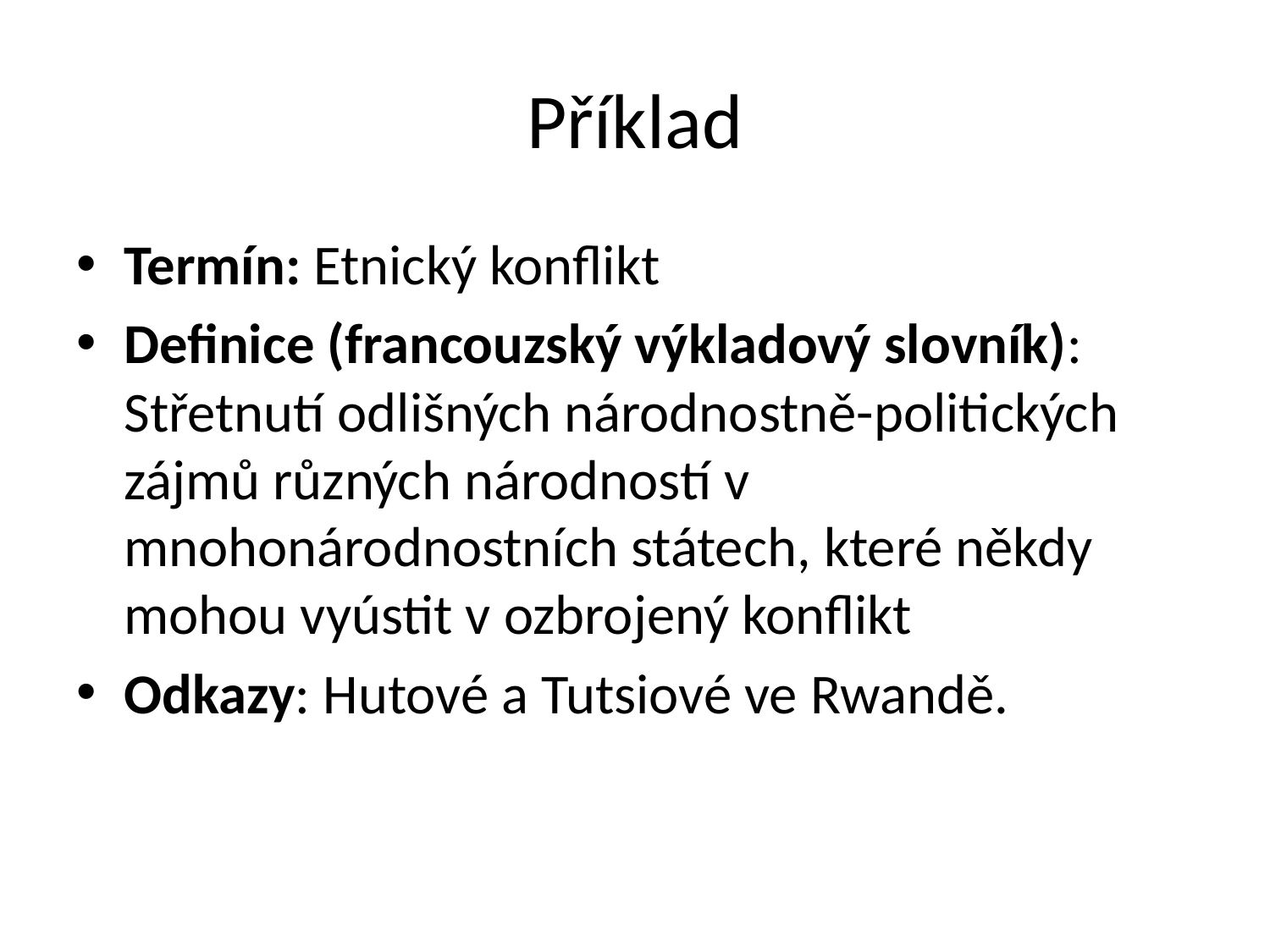

# Příklad
Termín: Etnický konflikt
Definice (francouzský výkladový slovník): Střetnutí odlišných národnostně-politických zájmů různých národností v mnohonárodnostních státech, které někdy mohou vyústit v ozbrojený konflikt
Odkazy: Hutové a Tutsiové ve Rwandě.